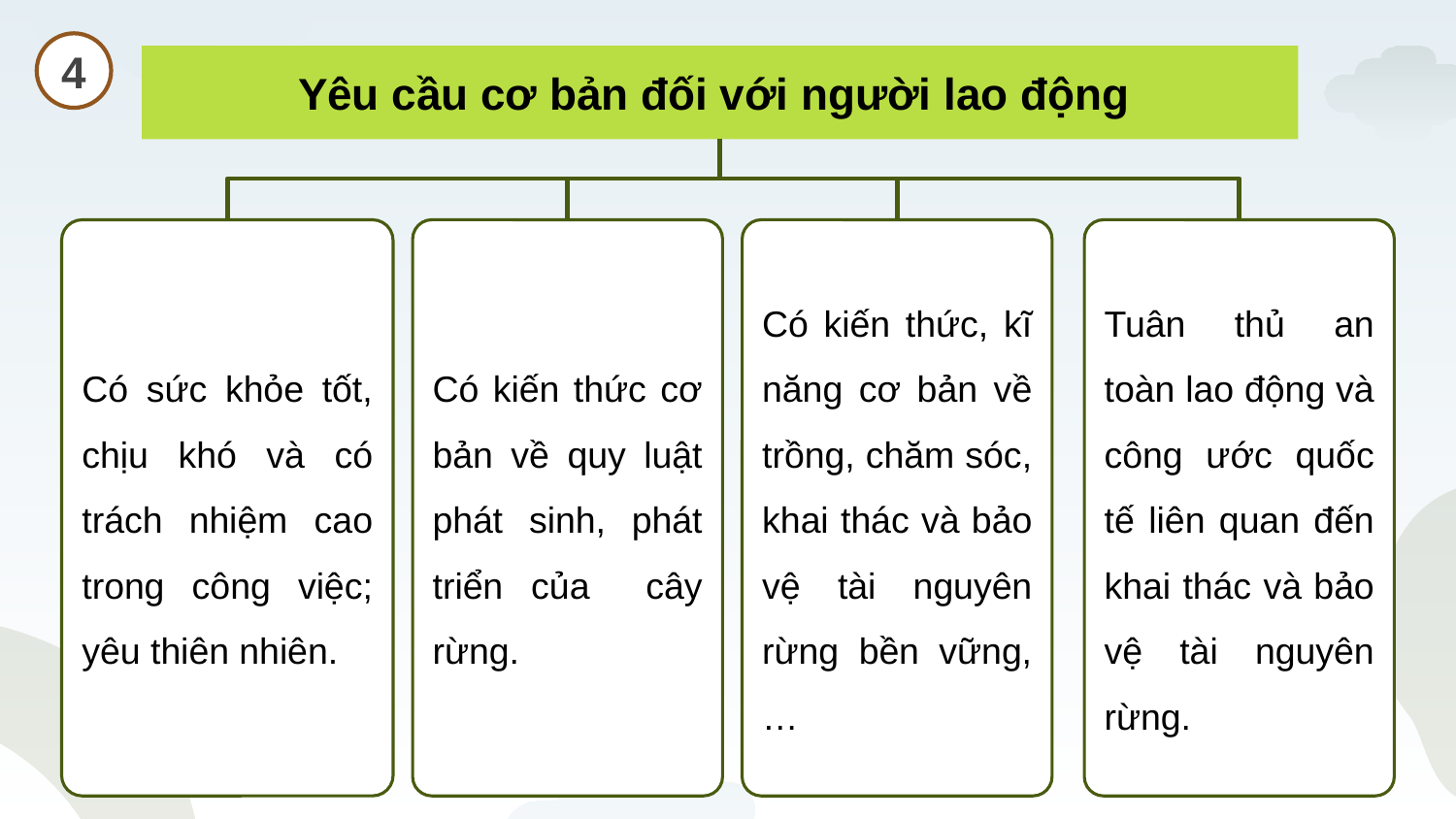

4
Yêu cầu cơ bản đối với người lao động
Có sức khỏe tốt, chịu khó và có trách nhiệm cao trong công việc; yêu thiên nhiên.
Có kiến thức cơ bản về quy luật phát sinh, phát triển của  cây rừng.
Có kiến thức, kĩ năng cơ bản về trồng, chăm sóc, khai thác và bảo vệ tài nguyên rừng bền vững,…
Tuân thủ an toàn lao động và công ước quốc tế liên quan đến khai thác và bảo vệ tài nguyên rừng.